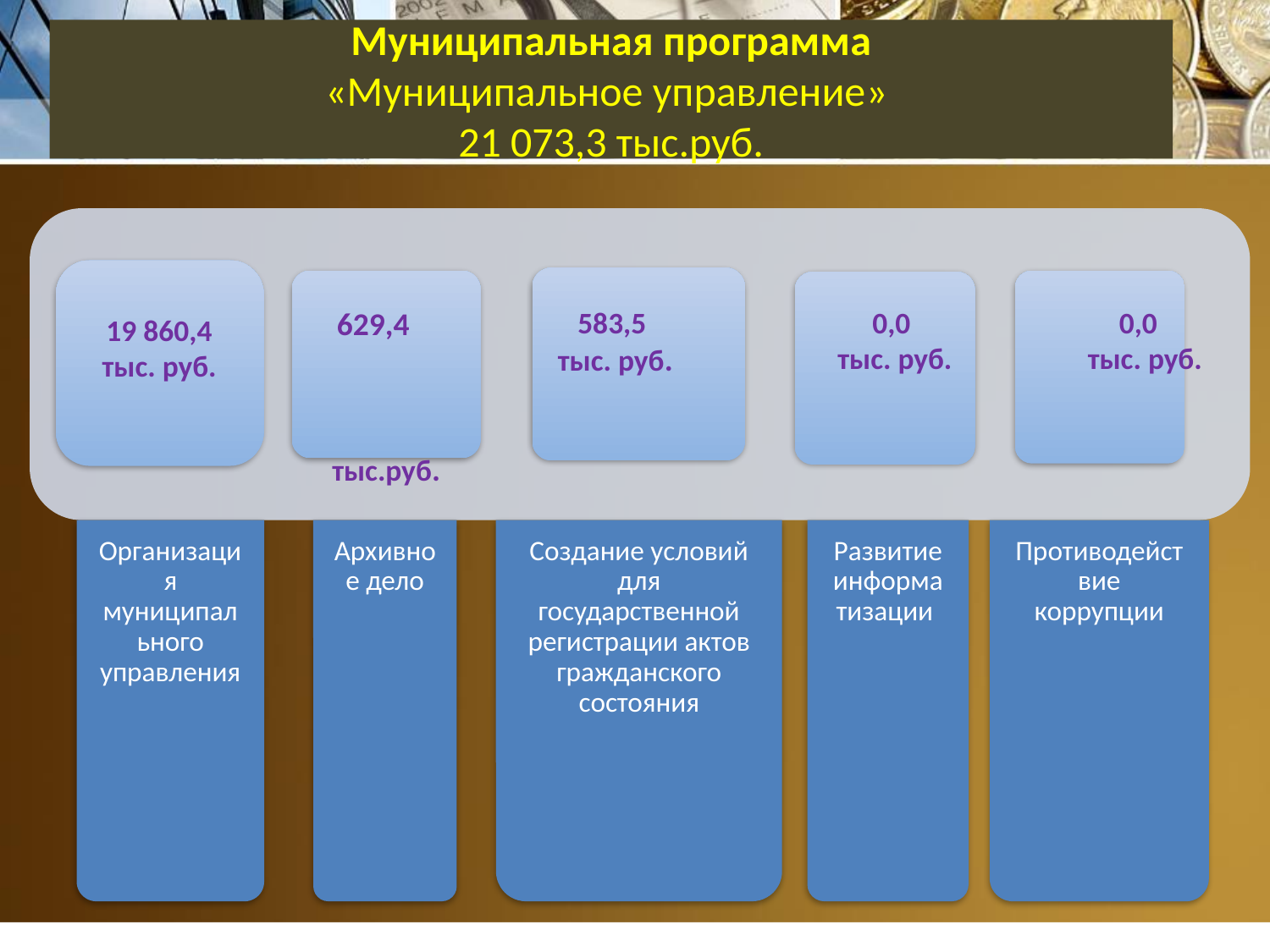

# Муниципальная программа «Муниципальное управление» 21 073,3 тыс.руб.
Организация муниципального управления
Архивное дело

Создание условий для государственной регистрации актов гражданского состояния

Развитие информатизации
Противодействие коррупции

 0,0
  тыс. руб.
  629,4                                                                  тыс.руб.
583,5  тыс. руб.
 0,0
 тыс. руб.
19 860,4 тыс. руб.